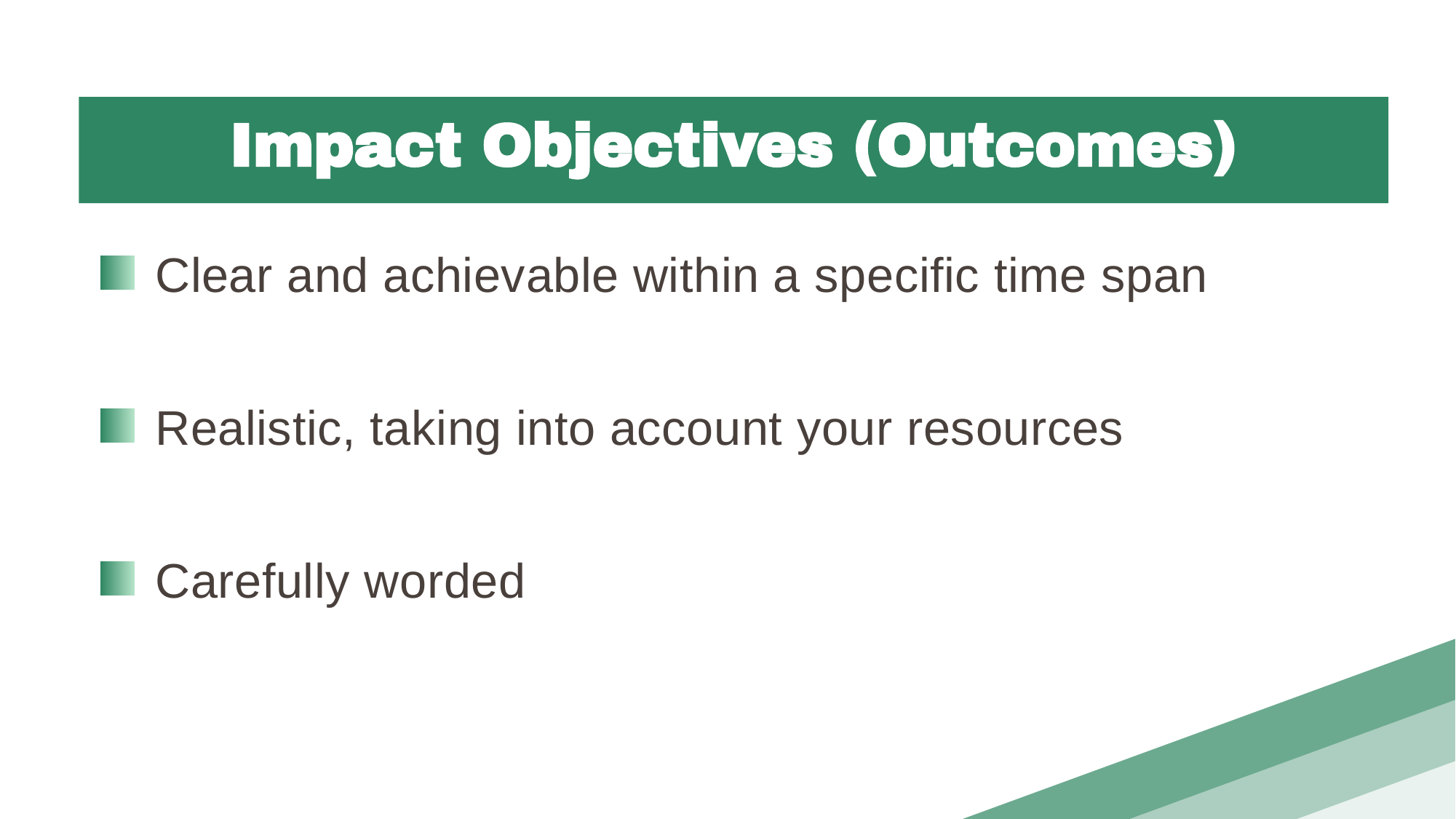

Impact Objectives (Outcomes)
Clear and achievable within a specific time span

Realistic, taking into account your resources

Carefully worded